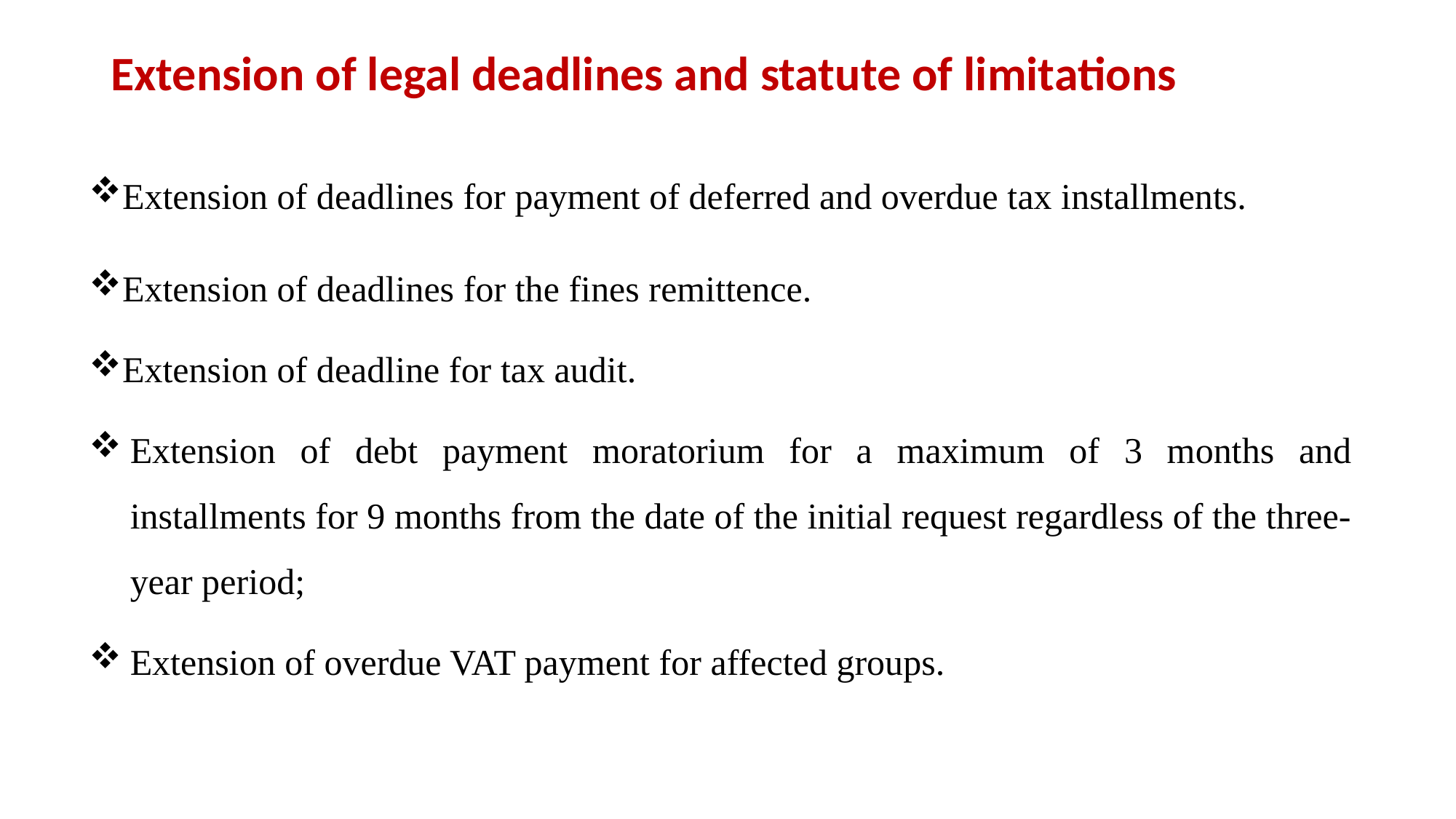

# Extension of legal deadlines and statute of limitations
Extension of deadlines for payment of deferred and overdue tax installments.
Extension of deadlines for the fines remittence.
Extension of deadline for tax audit.
Extension of debt payment moratorium for a maximum of 3 months and installments for 9 months from the date of the initial request regardless of the three-year period;
Extension of overdue VAT payment for affected groups.